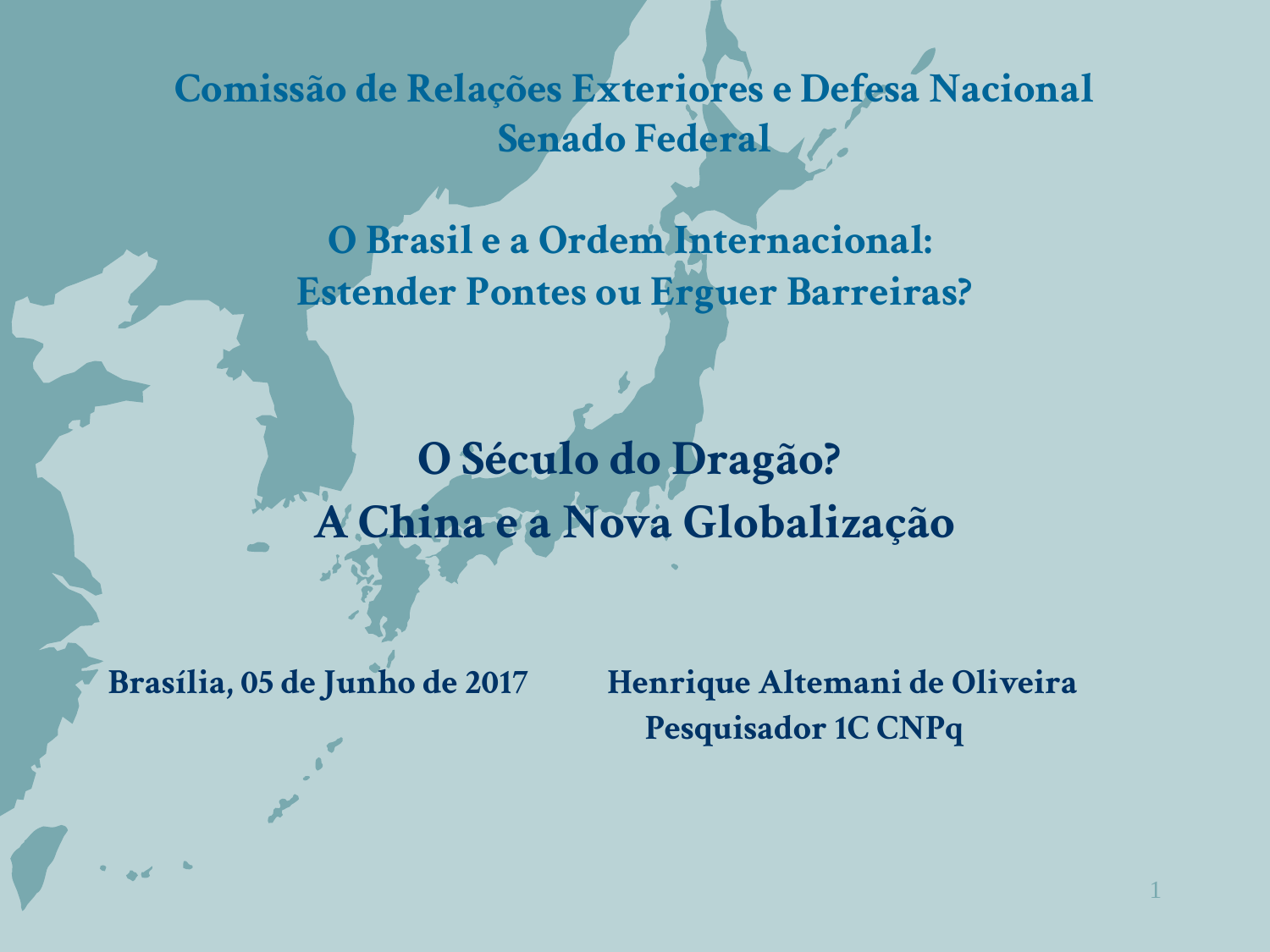

# Comissão de Relações Exteriores e Defesa Nacional Senado Federal O Brasil e a Ordem Internacional: Estender Pontes ou Erguer Barreiras?

O Século do Dragão?
A China e a Nova Globalização

Brasília, 05 de Junho de 2017           Henrique Altemani de Oliveira
                                               Pesquisador 1C CNPq
1